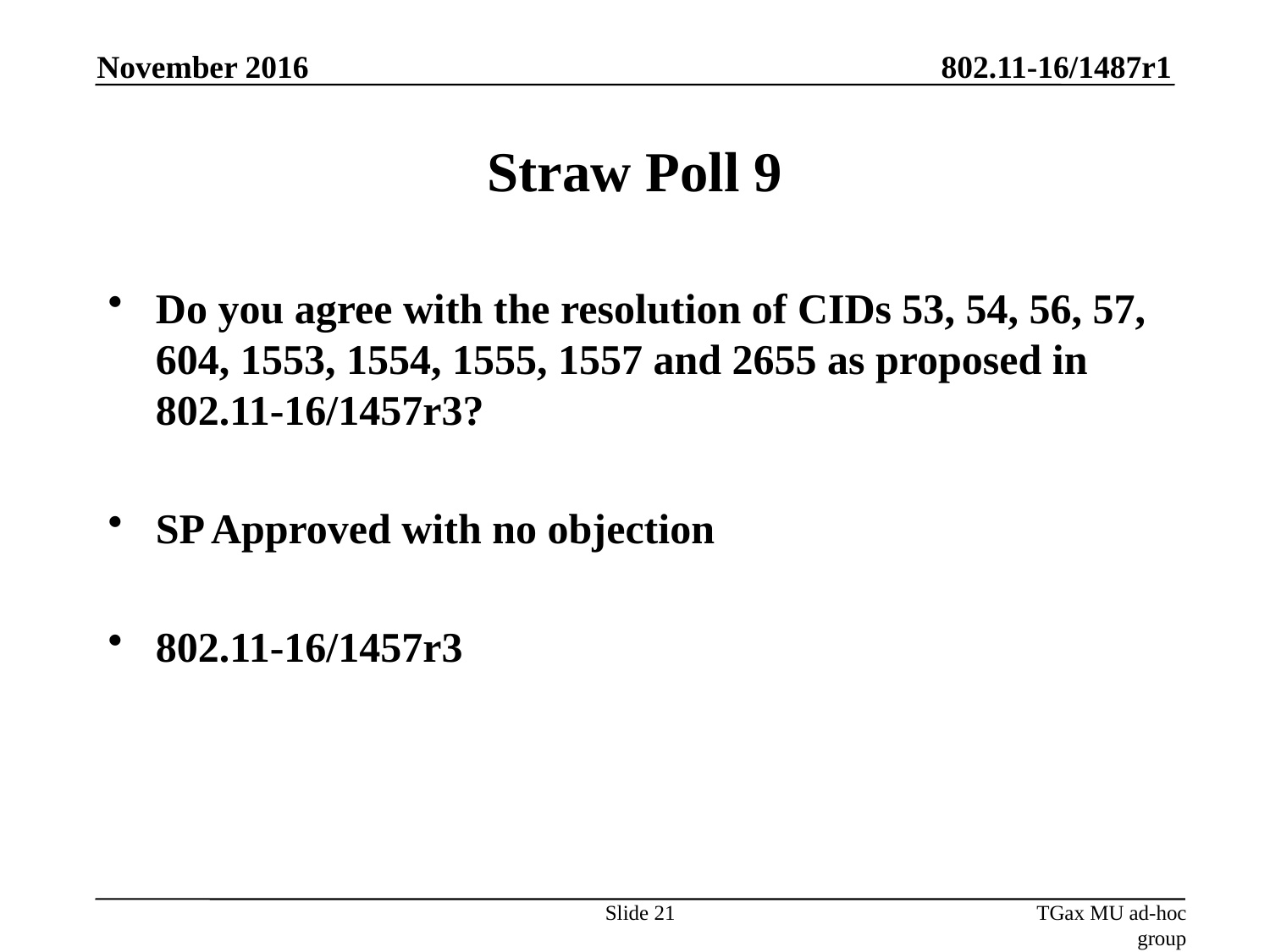

November 2016
# Straw Poll 9
Do you agree with the resolution of CIDs 53, 54, 56, 57, 604, 1553, 1554, 1555, 1557 and 2655 as proposed in 802.11-16/1457r3?

SP Approved with no objection

802.11-16/1457r3

Slide 21
TGax MU ad-hoc group